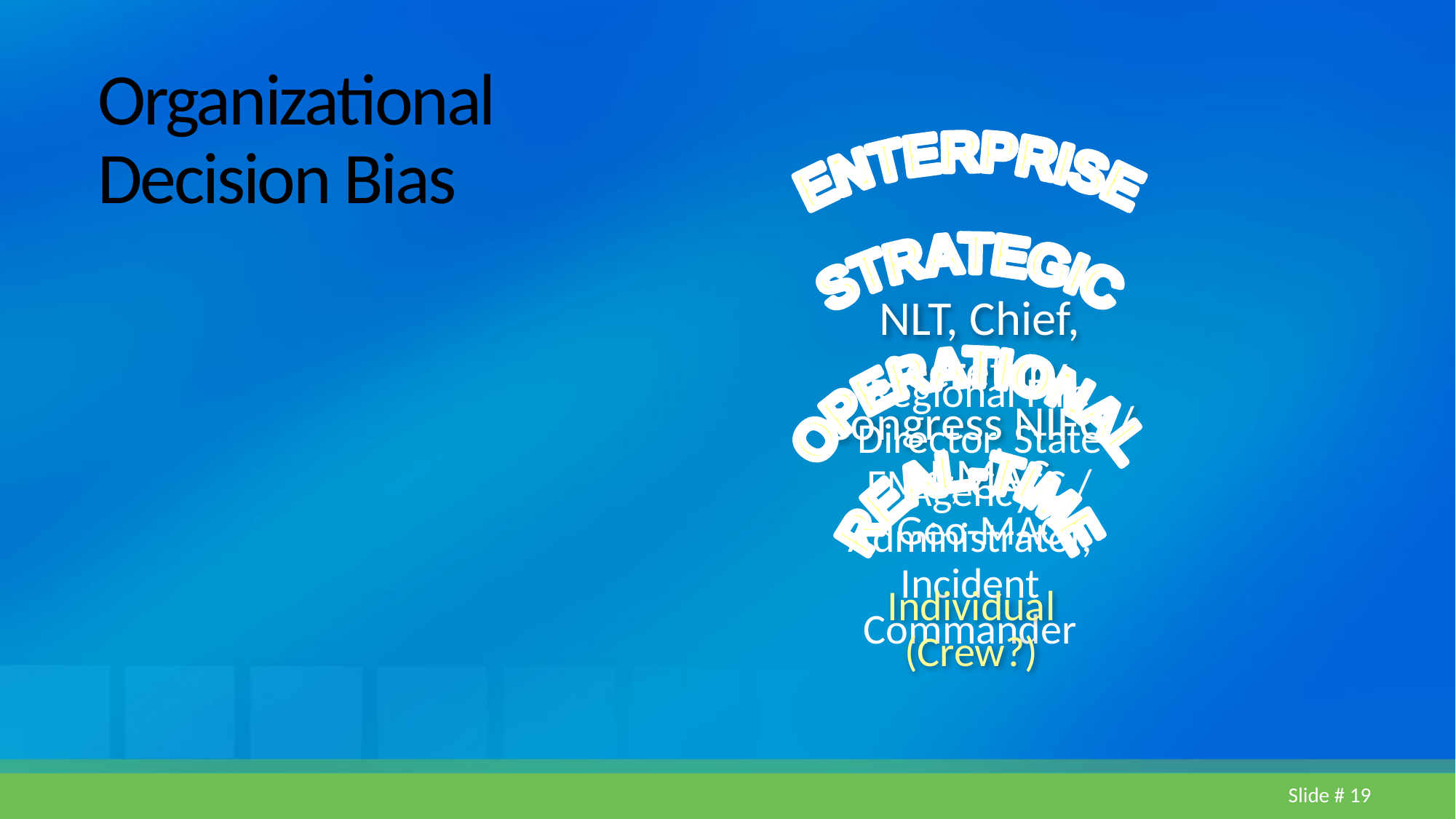

# Organizational Decision Bias
ENTERPRISE
STRATEGIC
NLT, Chief, Secretary, Congress NIFC / N-MAC
Regional Fire Director, State FMO, GACC / Geo-MAC
OPERATIONAL
REAL-TIME
Agency Administrator, Incident Commander
Individual (Crew?)